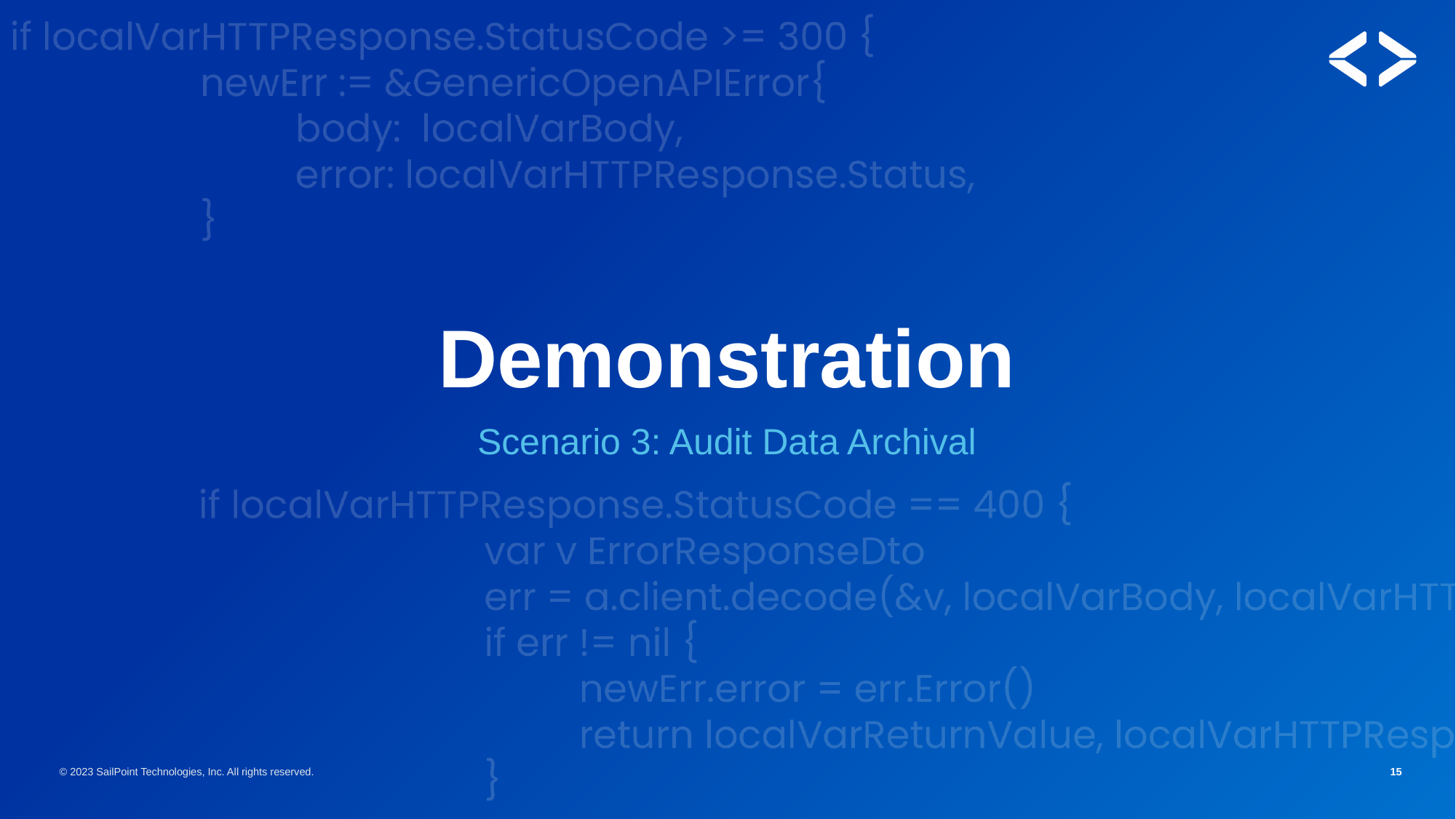

# Demonstration
Scenario 3: Audit Data Archival
© 2023 SailPoint Technologies, Inc. All rights reserved.
15